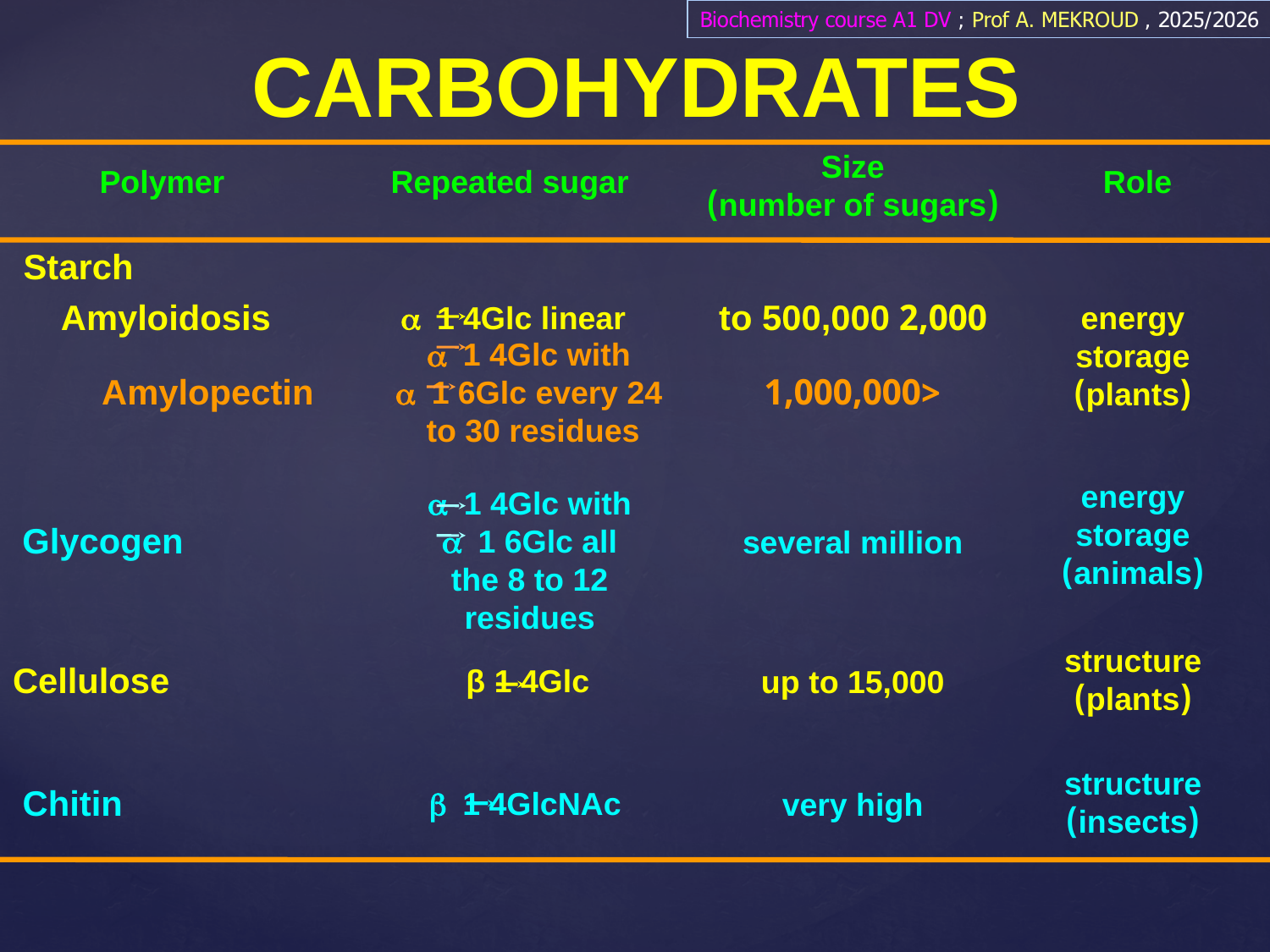

Biochemistry course A1 DV ; Prof A. MEKROUD , 2025/2026
CARBOHYDRATES
Size
(number of sugars)
Polymer
Repeated sugar
Role

Starch
Amyloidosis
2,000 to 500,000
α 1 4Glc linear
energy storage
(plants)

α 1 4Glc with
α 1 6Glc every 24 to 30 residues

Amylopectin
<1,000,000

energy storage
(animals)
α 1 4Glc with
α 1 6Glc all
the 8 to 12 residues

Glycogen
several million

structure
(plants)
Cellulose
β 1 4Glc

up to 15,000
structure
(insects)
Chitin
β 1 4GlcNAc

very high